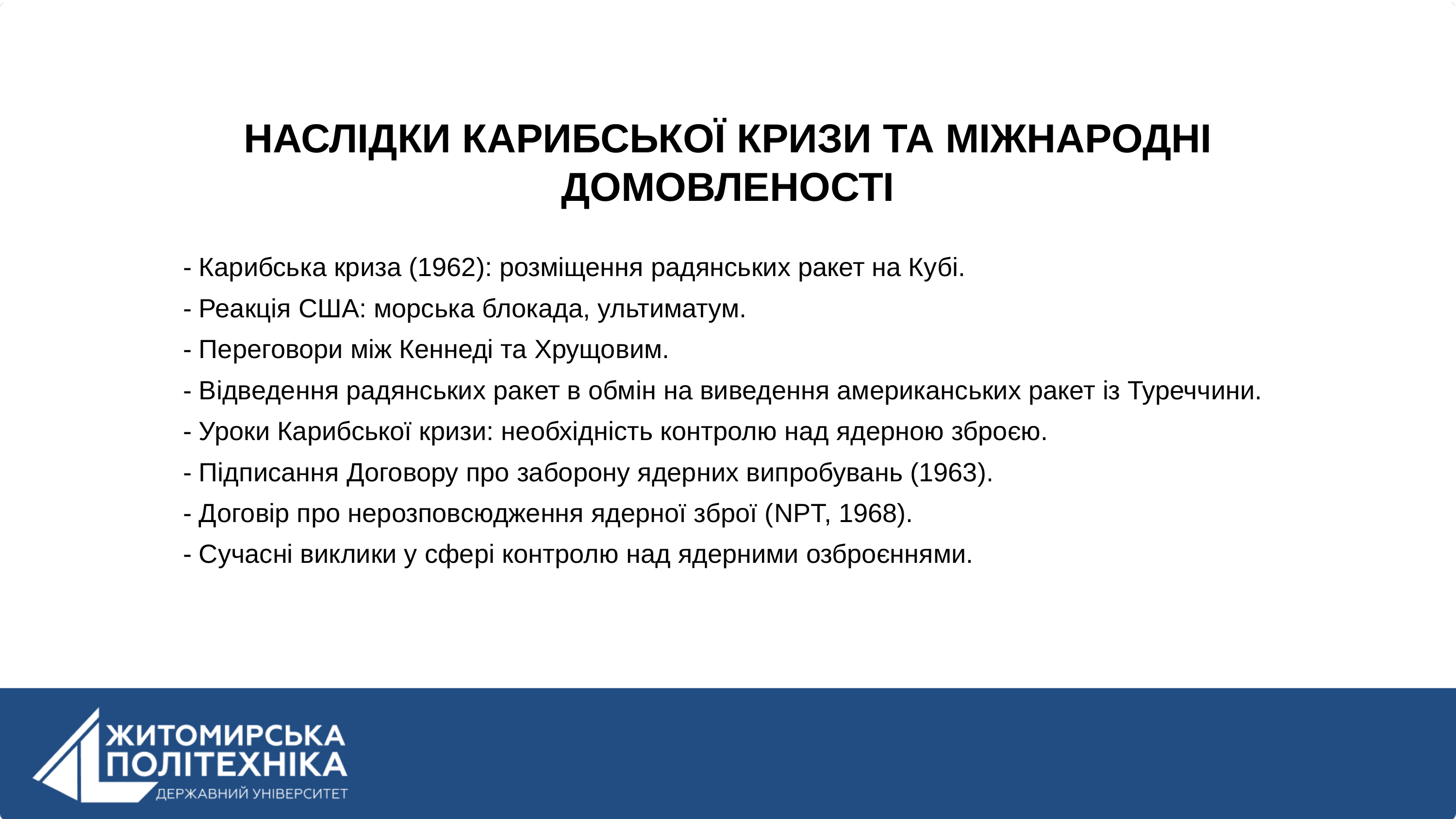

НАСЛІДКИ КАРИБСЬКОЇ КРИЗИ ТА МІЖНАРОДНІ ДОМОВЛЕНОСТІ

- Карибська криза (1962): розміщення радянських ракет на Кубі.
- Реакція США: морська блокада, ультиматум.
- Переговори між Кеннеді та Хрущовим.
- Відведення радянських ракет в обмін на виведення американських ракет із Туреччини.
- Уроки Карибської кризи: необхідність контролю над ядерною зброєю.
- Підписання Договору про заборону ядерних випробувань (1963).
- Договір про нерозповсюдження ядерної зброї (NPT, 1968).
- Сучасні виклики у сфері контролю над ядерними озброєннями.